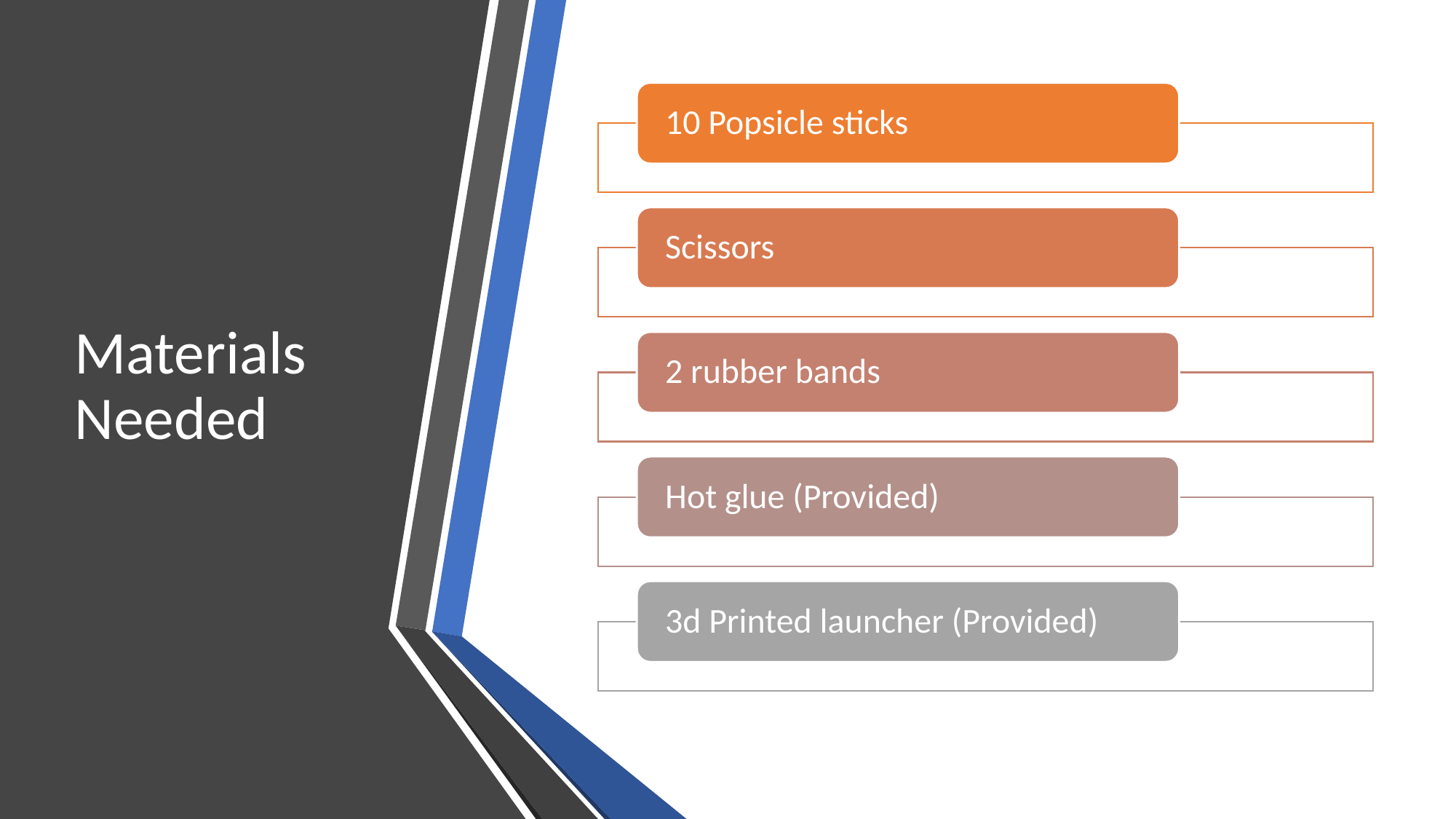

# Materials Needed
10 Popsicle sticks
Scissors
2 rubber bands
Hot glue (Provided)
3d Printed launcher (Provided)